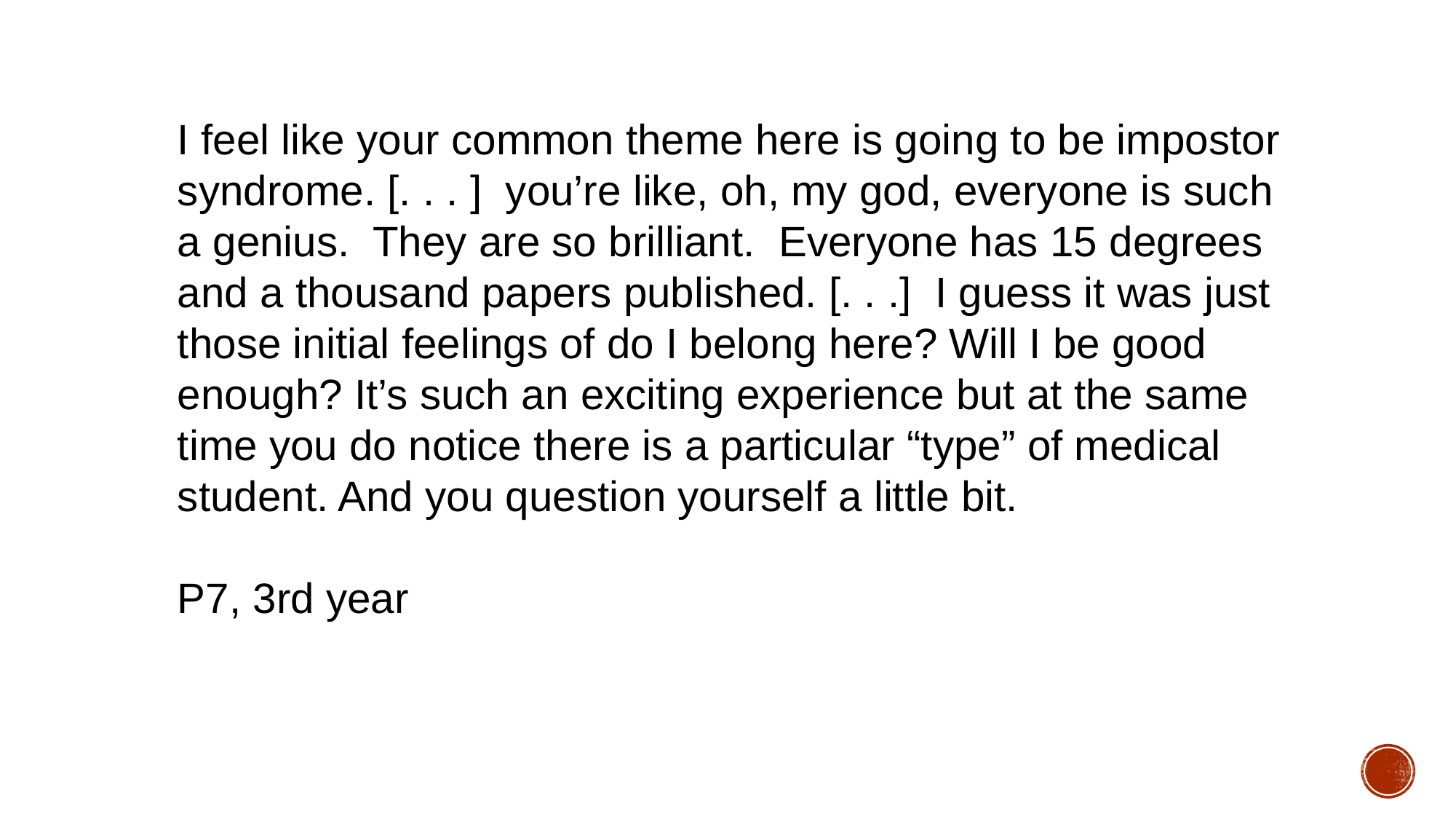

I feel like your common theme here is going to be impostor syndrome. [. . . ]  you’re like, oh, my god, everyone is such a genius.  They are so brilliant.  Everyone has 15 degrees and a thousand papers published. [. . .]  I guess it was just those initial feelings of do I belong here? Will I be good enough? It’s such an exciting experience but at the same time you do notice there is a particular “type” of medical student. And you question yourself a little bit.

P7, 3rd year